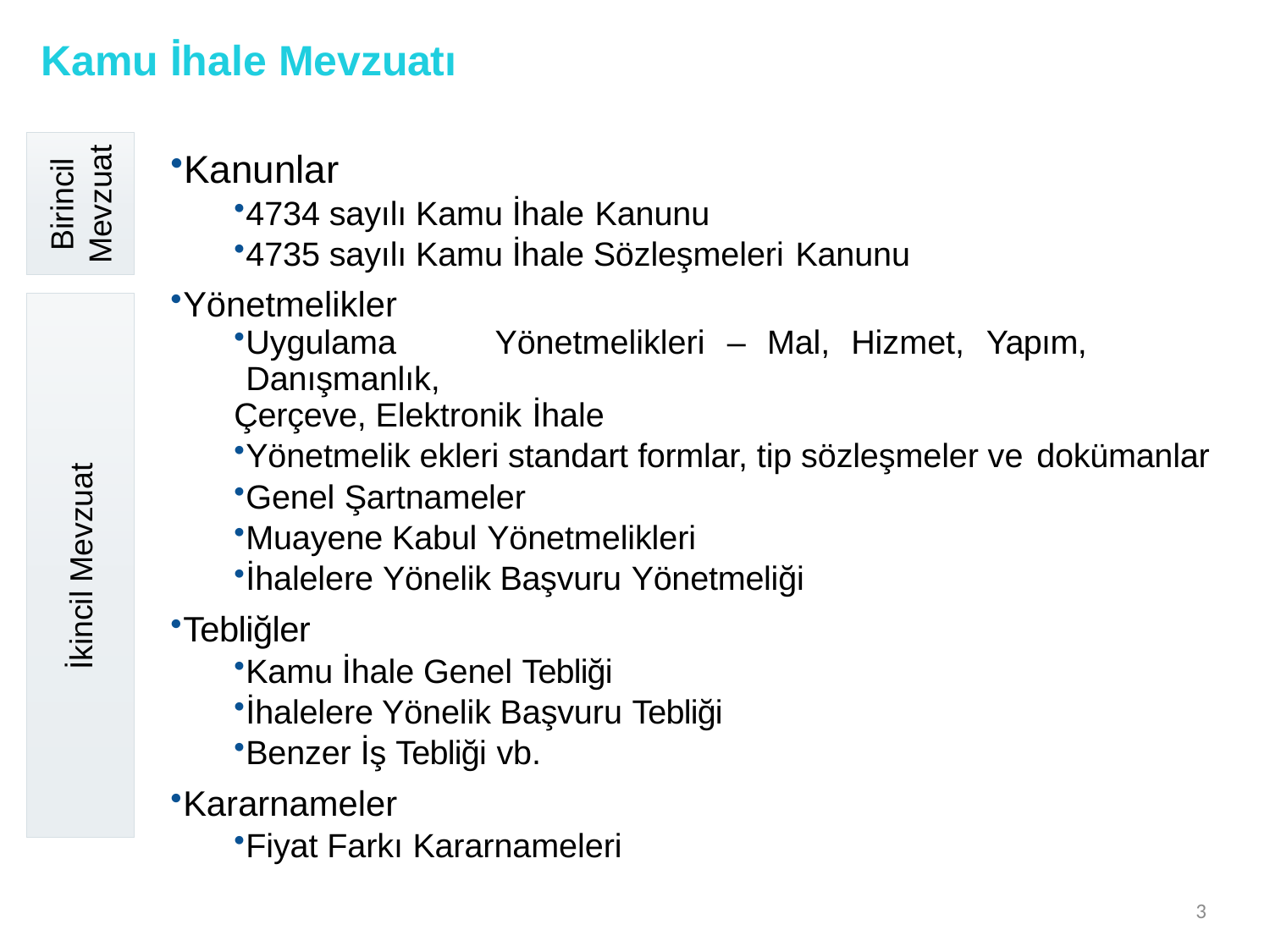

# Kamu İhale Mevzuatı

Birincil
Mevzuat
Kanunlar
4734 sayılı Kamu İhale Kanunu
4735 sayılı Kamu İhale Sözleşmeleri Kanunu
Yönetmelikler
Uygulama	Yönetmelikleri	–	Mal,	Hizmet,	Yapım,	Danışmanlık,
Çerçeve, Elektronik İhale
Yönetmelik ekleri standart formlar, tip sözleşmeler ve dokümanlar
Genel Şartnameler
Muayene Kabul Yönetmelikleri
İhalelere Yönelik Başvuru Yönetmeliği
Tebliğler
Kamu İhale Genel Tebliği
İhalelere Yönelik Başvuru Tebliği
Benzer İş Tebliği vb.
Kararnameler
Fiyat Farkı Kararnameleri

İkincil Mevzuat
3